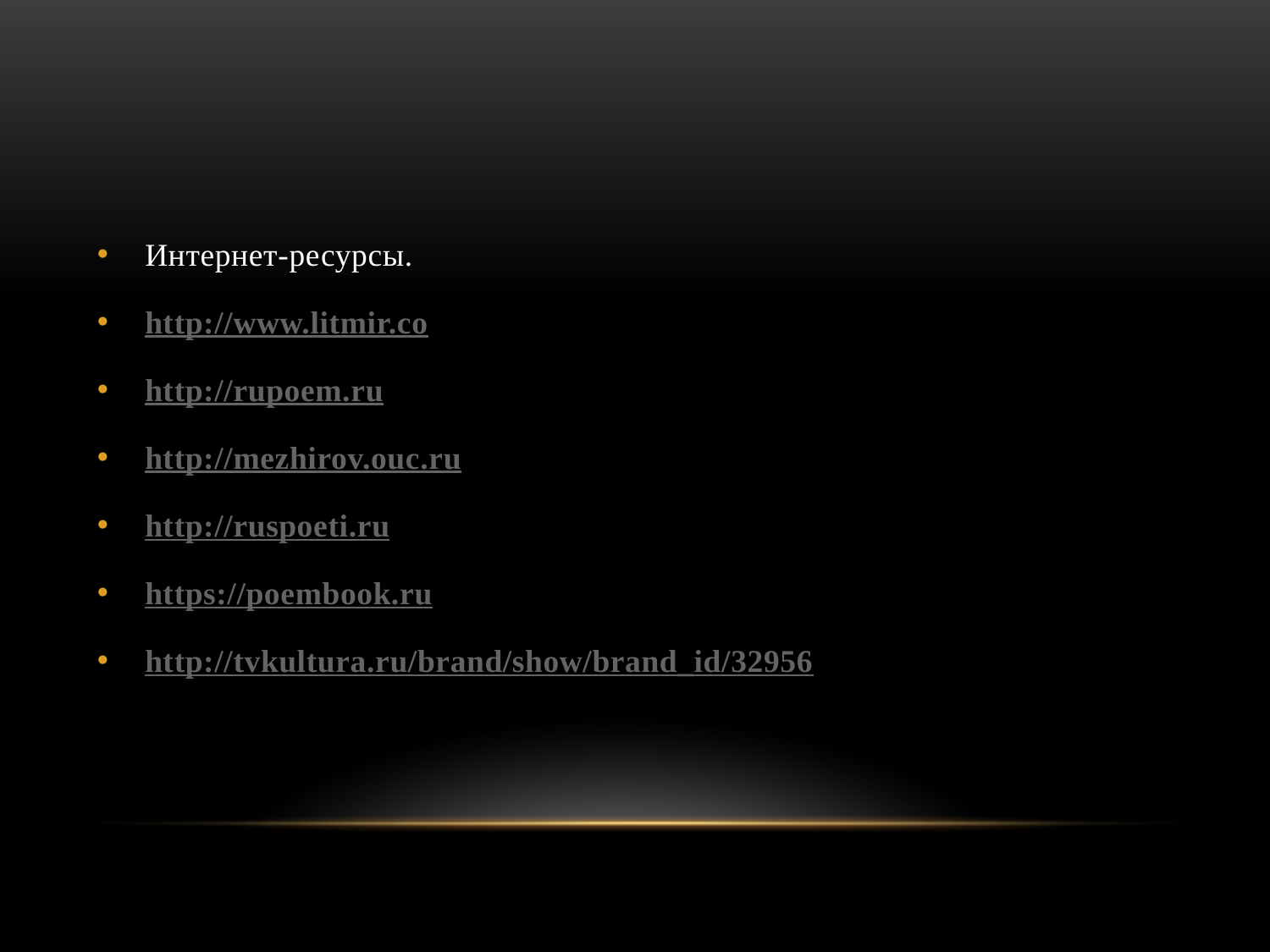

Интернет-ресурсы.
http://www.litmir.co
http://rupoem.ru
http://mezhirov.ouc.ru
http://ruspoeti.ru
https://poembook.ru
http://tvkultura.ru/brand/show/brand_id/32956